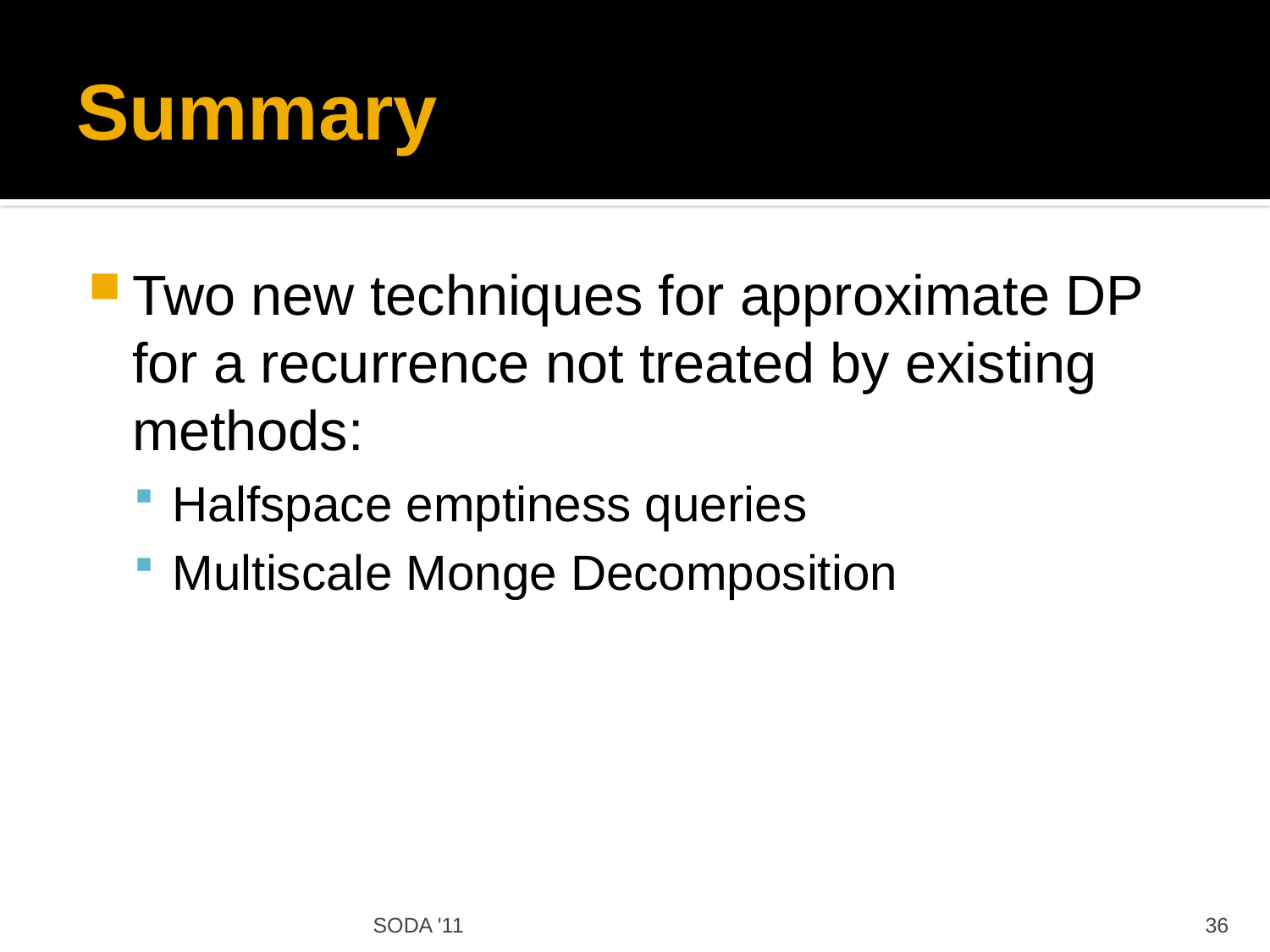

# Summary
Two new techniques for approximate DP for a recurrence not treated by existing methods:
Halfspace emptiness queries
Multiscale Monge Decomposition
SODA '11
36